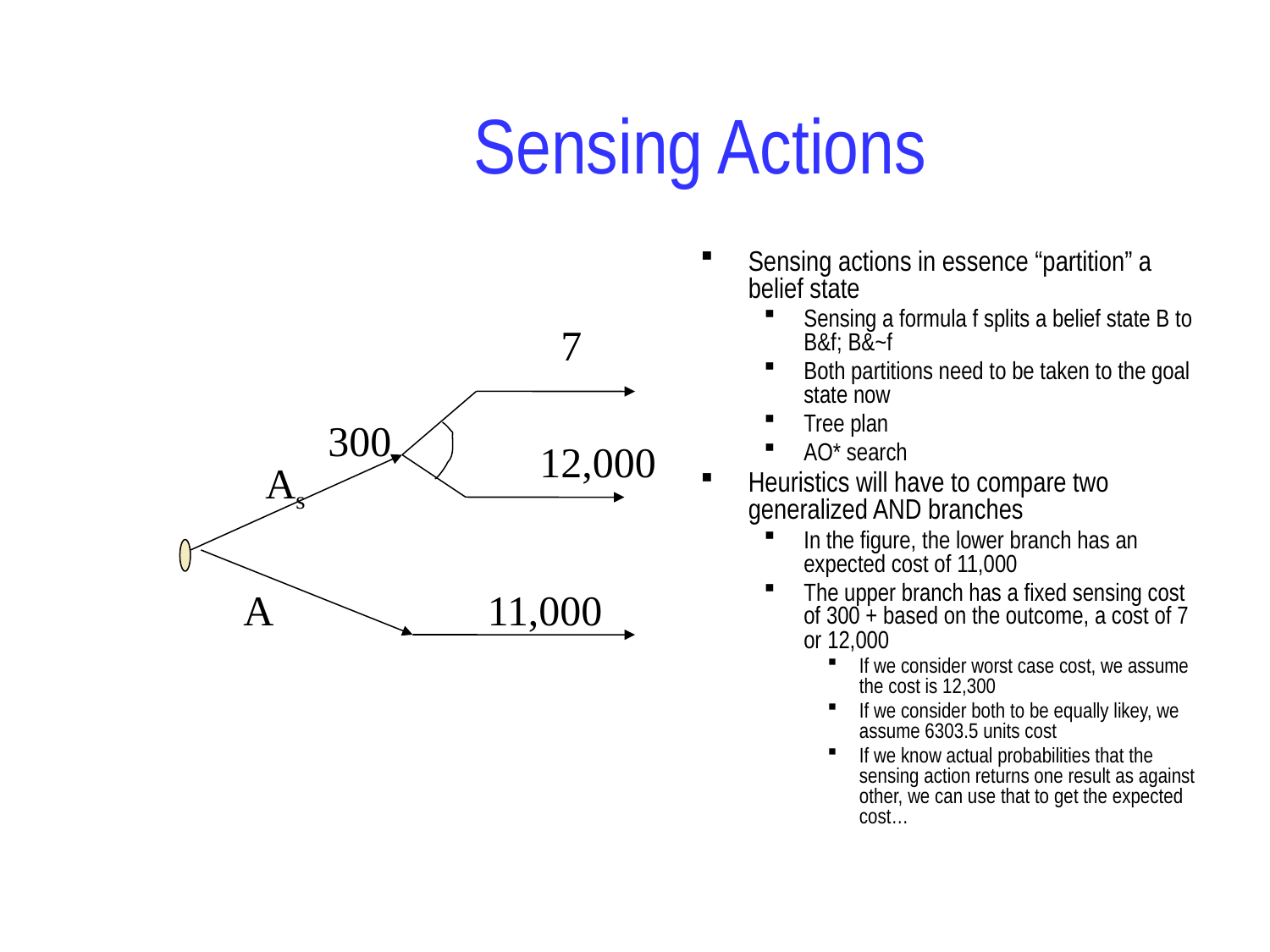

# Sensing Actions
Sensing actions in essence “partition” a belief state
Sensing a formula f splits a belief state B to B&f; B&~f
Both partitions need to be taken to the goal state now
Tree plan
AO* search
Heuristics will have to compare two generalized AND branches
In the figure, the lower branch has an expected cost of 11,000
The upper branch has a fixed sensing cost of 300 + based on the outcome, a cost of 7 or 12,000
If we consider worst case cost, we assume the cost is 12,300
If we consider both to be equally likey, we assume 6303.5 units cost
If we know actual probabilities that the sensing action returns one result as against other, we can use that to get the expected cost…
7

300

12,000
As

A
11,000